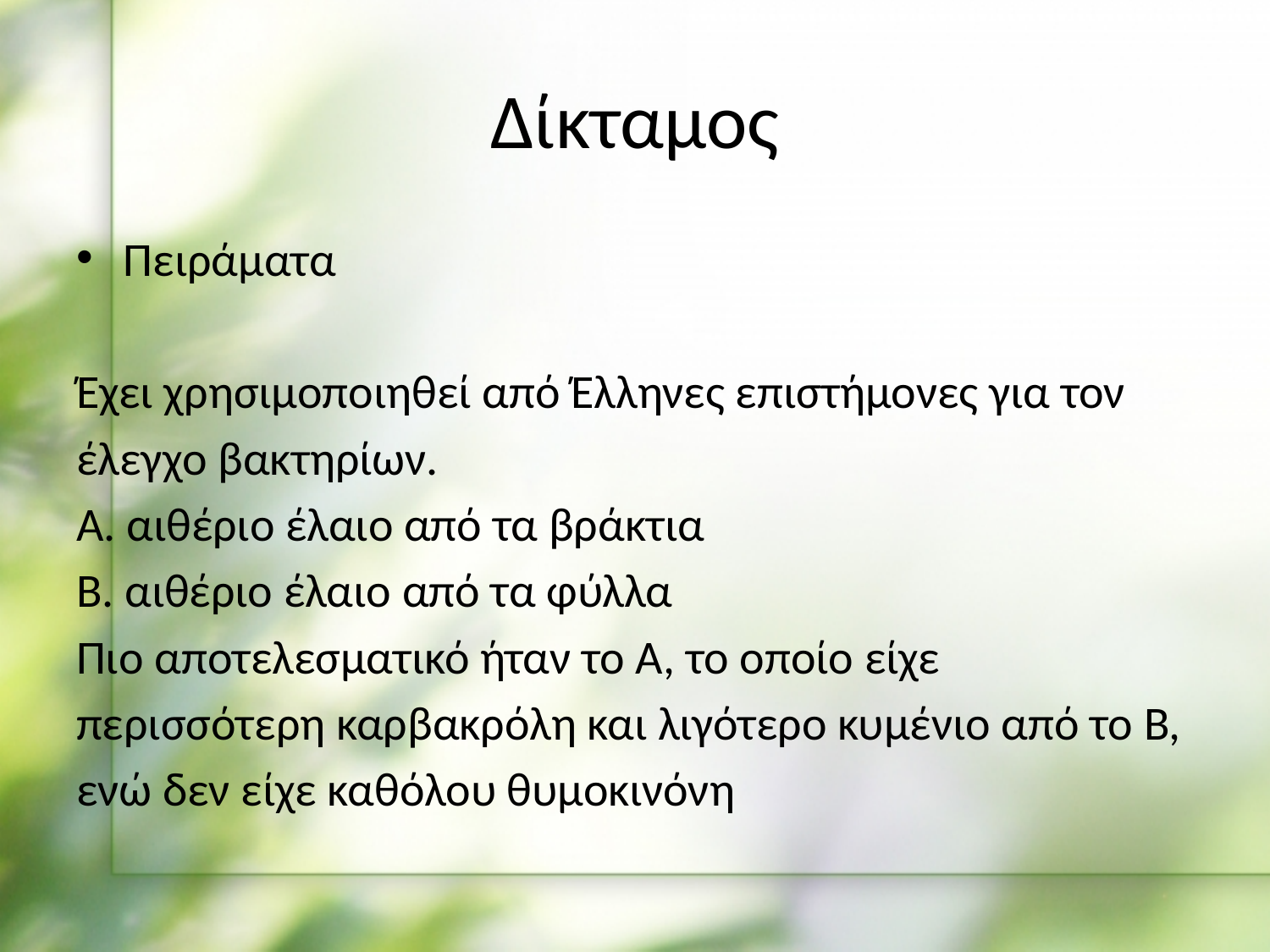

# Δίκταμος
Πειράματα

Έχει χρησιμοποιηθεί από Έλληνες επιστήμονες για τον
έλεγχο βακτηρίων.
Α. αιθέριο έλαιο από τα βράκτια
Β. αιθέριο έλαιο από τα φύλλα
Πιο αποτελεσματικό ήταν το Α, το οποίο είχε
περισσότερη καρβακρόλη και λιγότερο κυμένιο από το Β,
ενώ δεν είχε καθόλου θυμοκινόνη